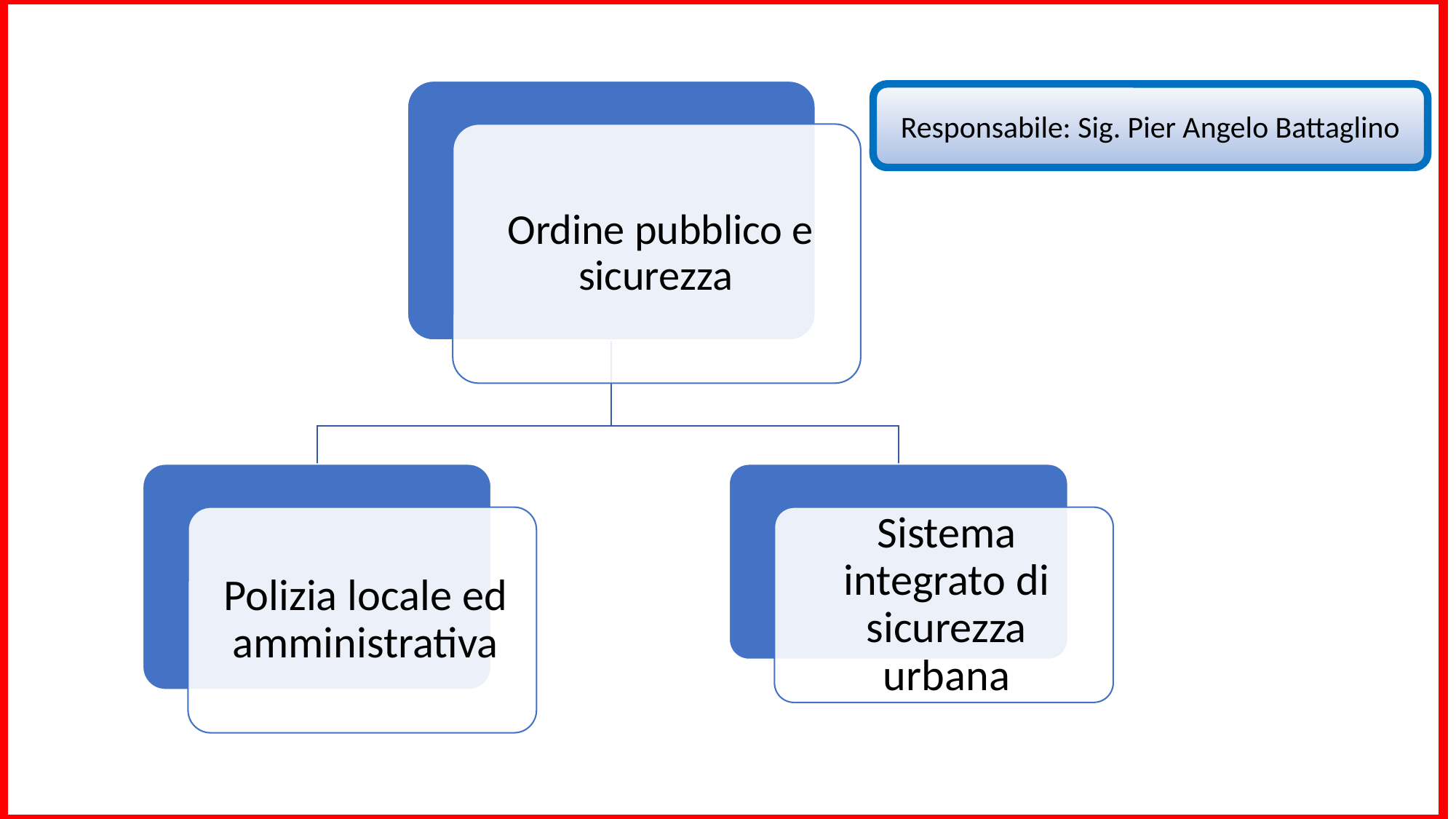

Responsabile: Sig. Pier Angelo Battaglino
Ordine pubblico e sicurezza
Polizia locale ed amministrativa
Sistema integrato di sicurezza urbana